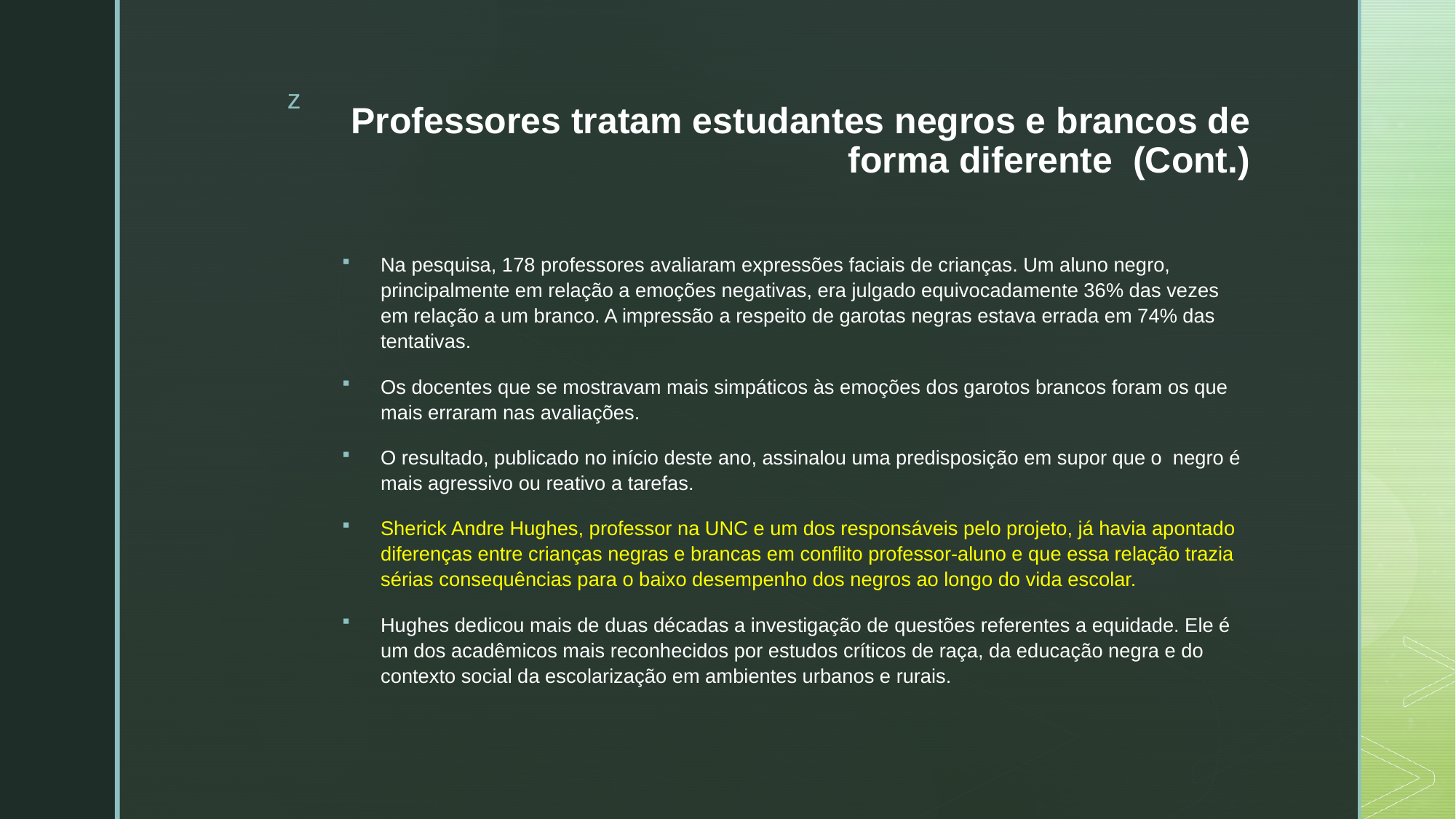

# Professores tratam estudantes negros e brancos de forma diferente  (Cont.)
Na pesquisa, 178 professores avaliaram expressões faciais de crianças. Um aluno negro, principalmente em relação a emoções negativas, era julgado equivocadamente 36% das vezes em relação a um branco. A impressão a respeito de garotas negras estava errada em 74% das tentativas.
Os docentes que se mostravam mais simpáticos às emoções dos garotos brancos foram os que mais erraram nas avaliações.
O resultado, publicado no início deste ano, assinalou uma predisposição em supor que o  negro é mais agressivo ou reativo a tarefas.
Sherick Andre Hughes, professor na UNC e um dos responsáveis pelo projeto, já havia apontado diferenças entre crianças negras e brancas em conflito professor-aluno e que essa relação trazia sérias consequências para o baixo desempenho dos negros ao longo do vida escolar.
Hughes dedicou mais de duas décadas a investigação de questões referentes a equidade. Ele é um dos acadêmicos mais reconhecidos por estudos críticos de raça, da educação negra e do contexto social da escolarização em ambientes urbanos e rurais.